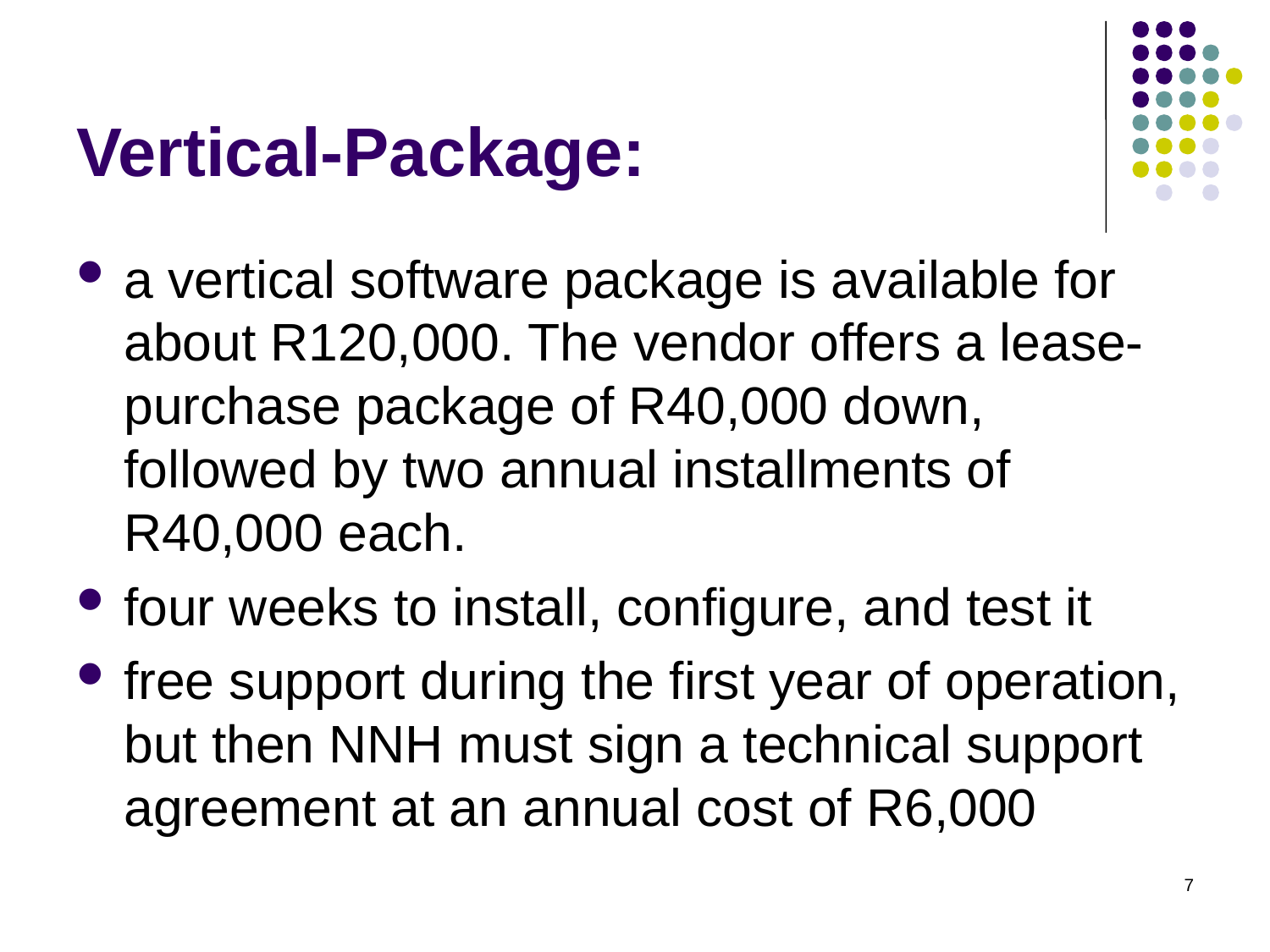

# Vertical-Package:
a vertical software package is available for about R120,000. The vendor offers a lease-purchase package of R40,000 down, followed by two annual installments of R40,000 each.
four weeks to install, configure, and test it
free support during the first year of operation, but then NNH must sign a technical support agreement at an annual cost of R6,000
7